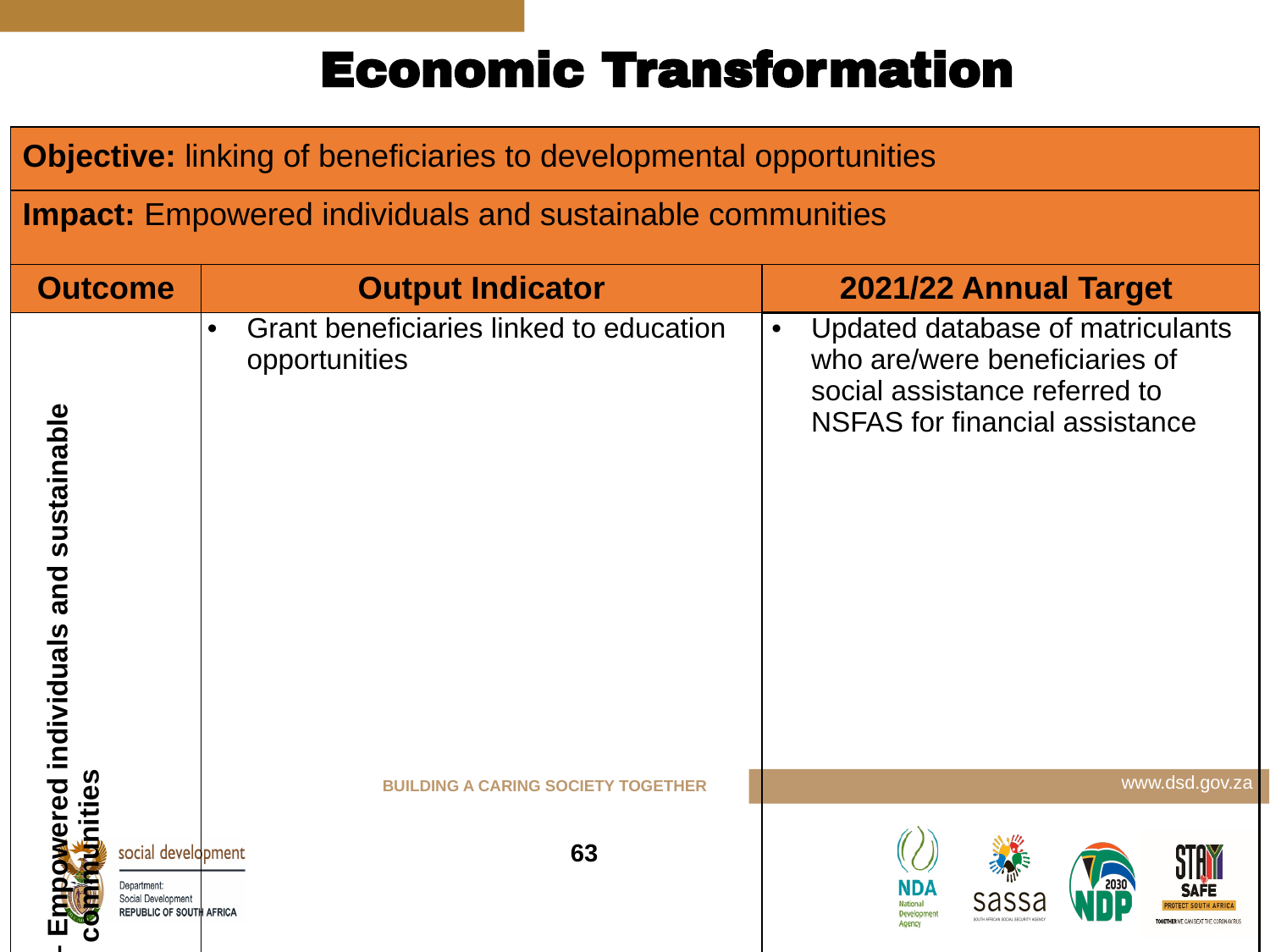

Economic Transformation
| Objective: linking of beneficiaries to developmental opportunities |  |  |
| --- | --- | --- |
| Impact: Empowered individuals and sustainable communities |  |  |
| Outcome | Output Indicator | 2021/22 Annual Target |
| Economic transformation – Empowered individuals and sustainable communities | Grant beneficiaries linked to education opportunities | Updated database of matriculants who are/were beneficiaries of social assistance referred to NSFAS for financial assistance |
63